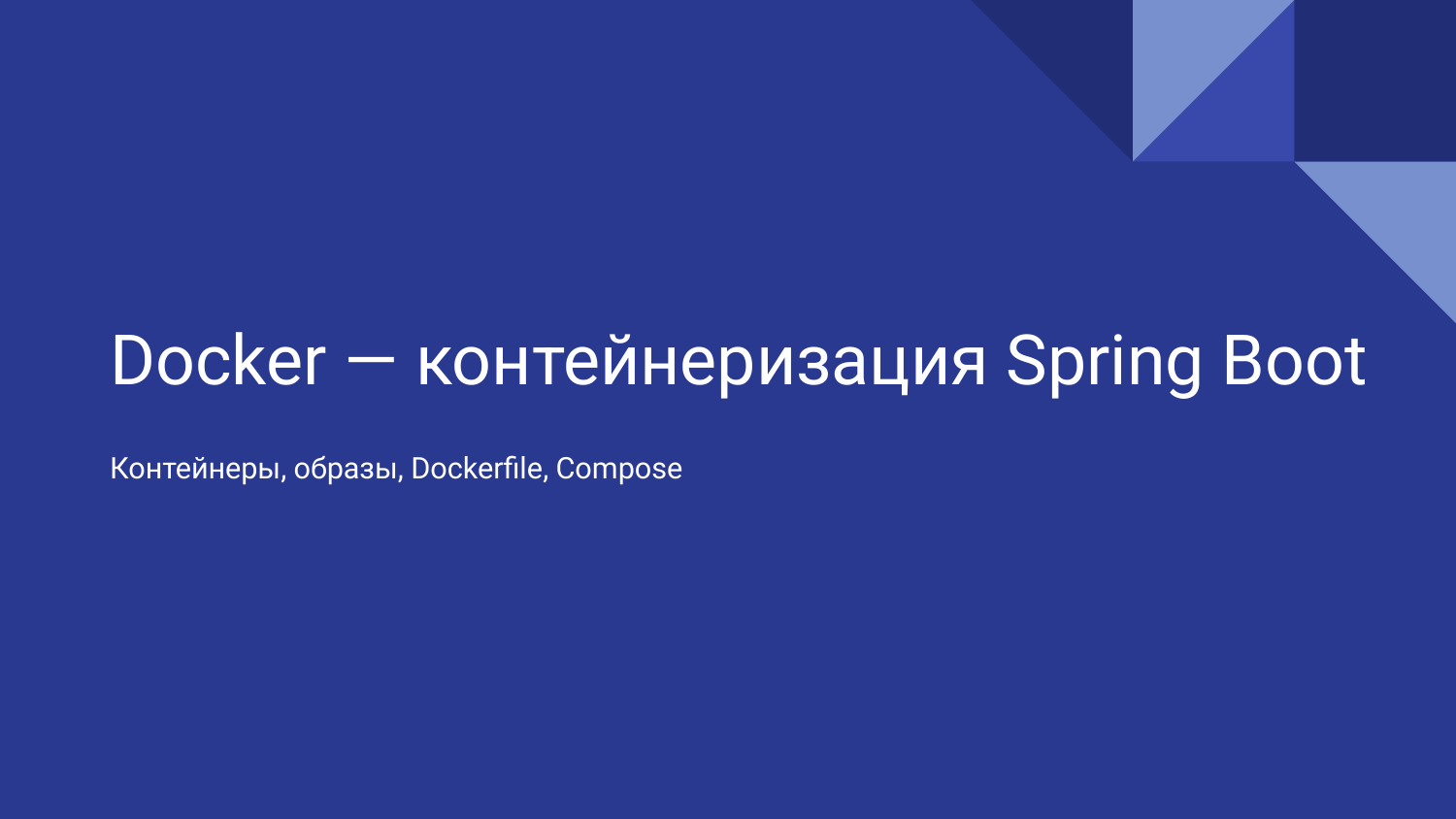

# Docker — контейнеризация Spring Boot
Контейнеры, образы, Dockerfile, Compose